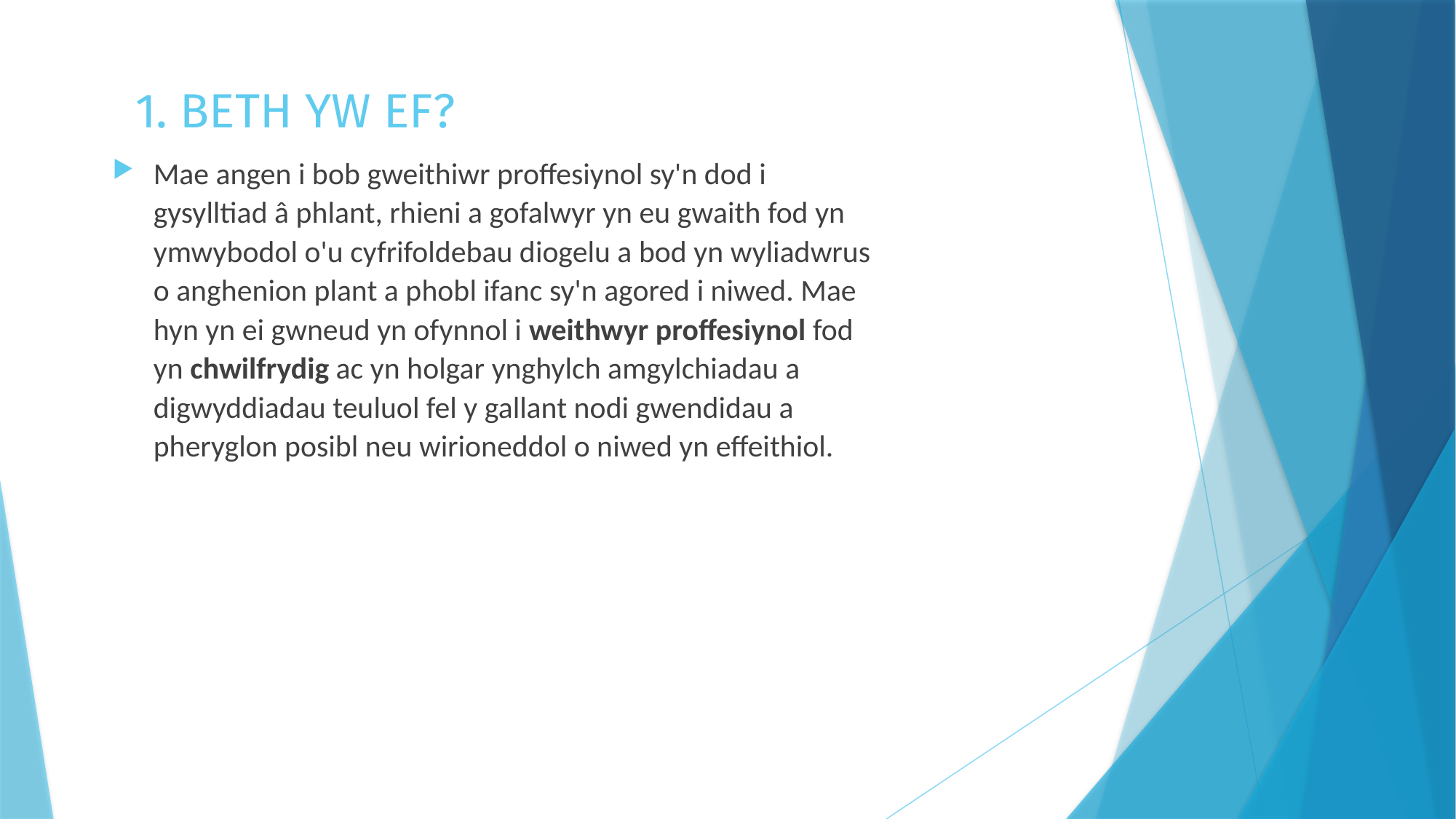

# 1. BETH YW EF?
Mae angen i bob gweithiwr proffesiynol sy'n dod i gysylltiad â phlant, rhieni a gofalwyr yn eu gwaith fod yn ymwybodol o'u cyfrifoldebau diogelu a bod yn wyliadwrus o anghenion plant a phobl ifanc sy'n agored i niwed. Mae hyn yn ei gwneud yn ofynnol i weithwyr proffesiynol fod yn chwilfrydig ac yn holgar ynghylch amgylchiadau a digwyddiadau teuluol fel y gallant nodi gwendidau a pheryglon posibl neu wirioneddol o niwed yn effeithiol.